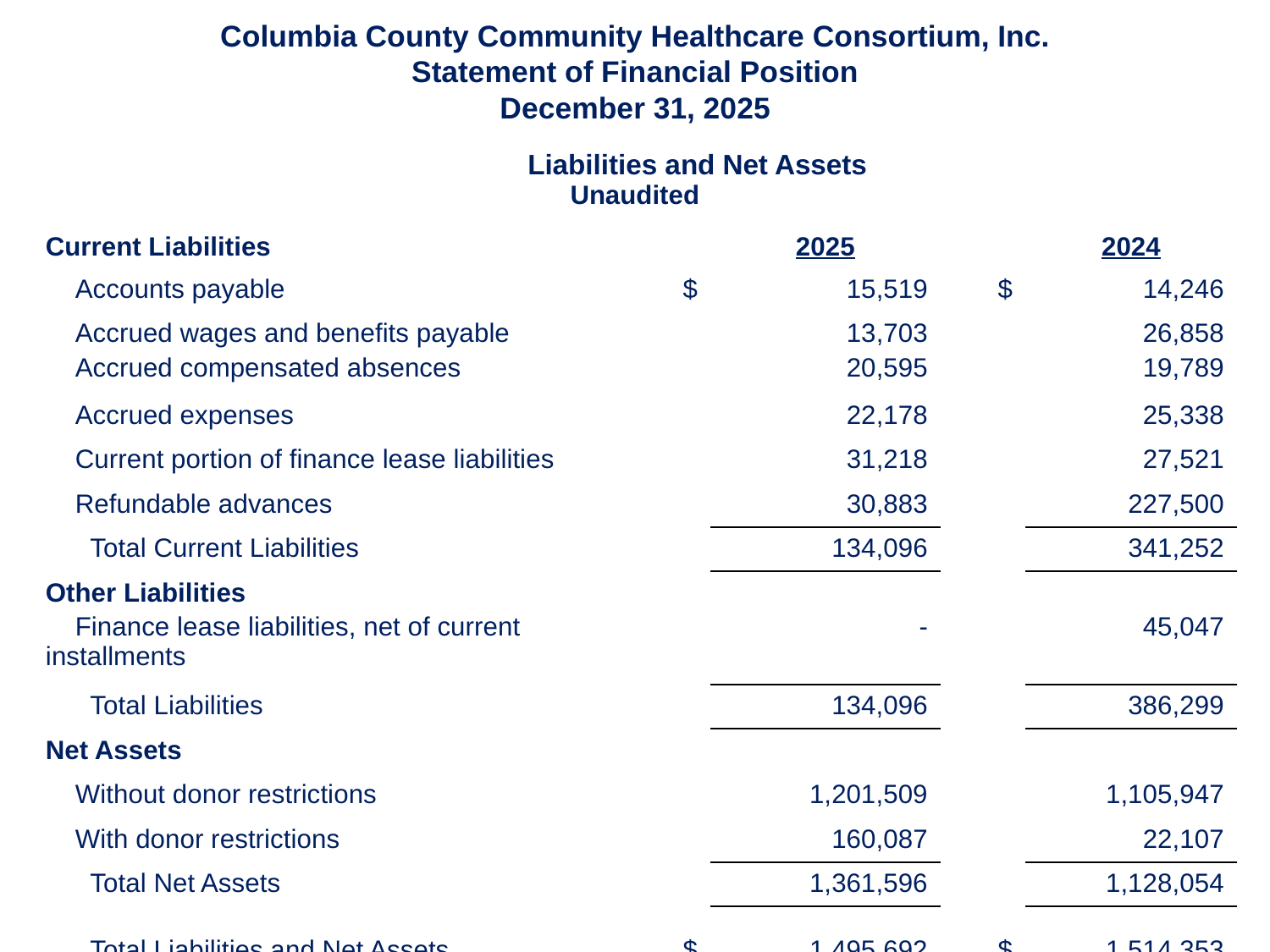

Columbia County Community Healthcare Consortium, Inc.
Statement of Financial Position
December 31, 2025

| Liabilities and Net Assets Unaudited |  |  |  |  |
| --- | --- | --- | --- | --- |
| Current Liabilities |  | 2025 |  | 2024 |
| Accounts payable | $ | 15,519 | $ | 14,246 |
| Accrued wages and benefits payable Accrued compensated absences |  | 13,703 20,595 |  | 26,858 19,789 |
| Accrued expenses |  | 22,178 |  | 25,338 |
| Current portion of finance lease liabilities |  | 31,218 |  | 27,521 |
| Refundable advances |  | 30,883 |  | 227,500 |
| Total Current Liabilities |  | 134,096 |  | 341,252 |
| Other Liabilities Finance lease liabilities, net of current installments |  | - |  | 45,047 |
| Total Liabilities |  | 134,096 |  | 386,299 |
| Net Assets |  |  |  |  |
| Without donor restrictions |  | 1,201,509 |  | 1,105,947 |
| With donor restrictions |  | 160,087 |  | 22,107 |
| Total Net Assets |  | 1,361,596 |  | 1,128,054 |
| Total Liabilities and Net Assets | $ | 1,495,692 | $ | 1,514,353 |